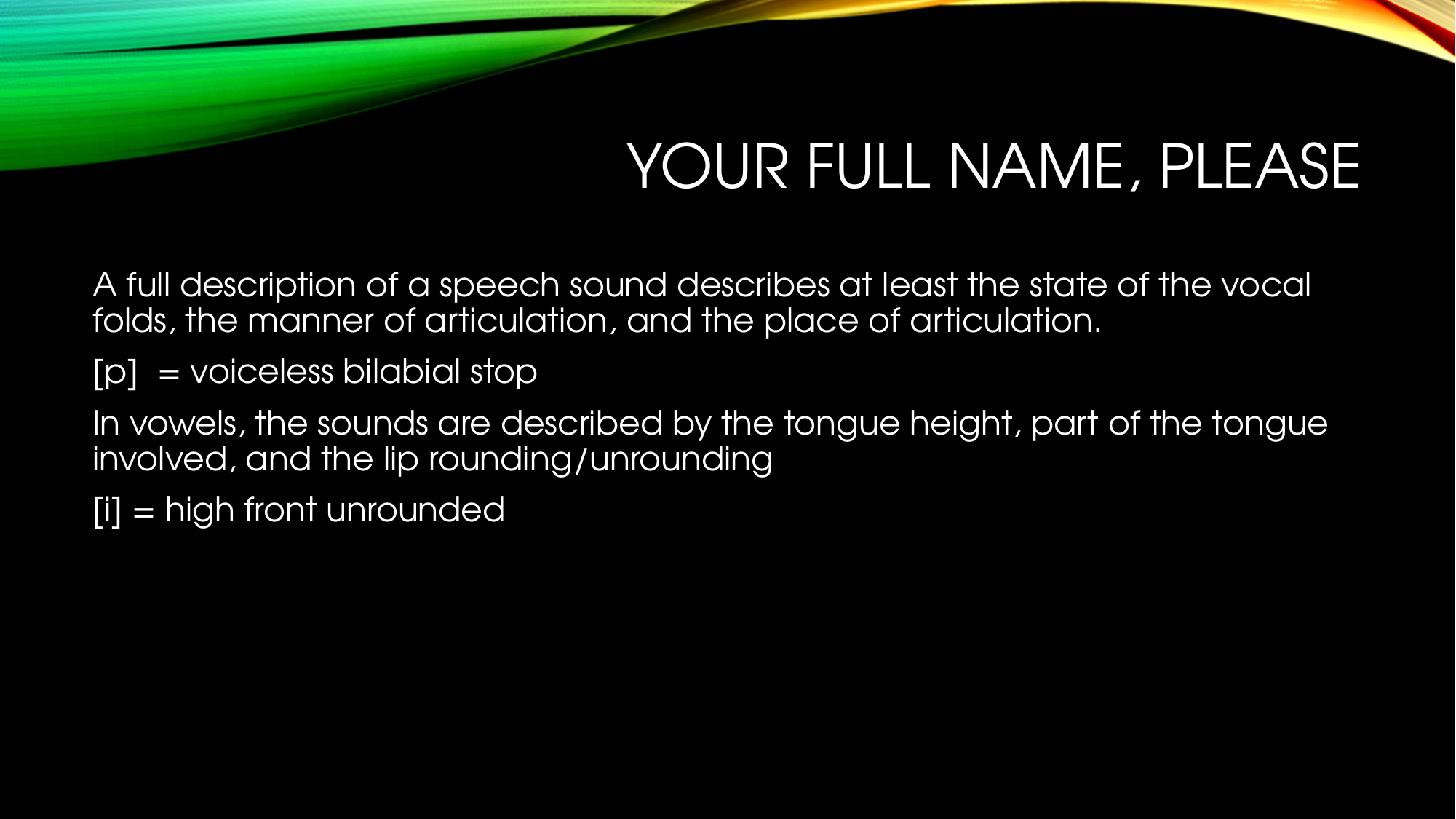

# Your full name, please
A full description of a speech sound describes at least the state of the vocal folds, the manner of articulation, and the place of articulation.
[p]  = voiceless bilabial stop
In vowels, the sounds are described by the tongue height, part of the tongue involved, and the lip rounding/unrounding
[i] = high front unrounded